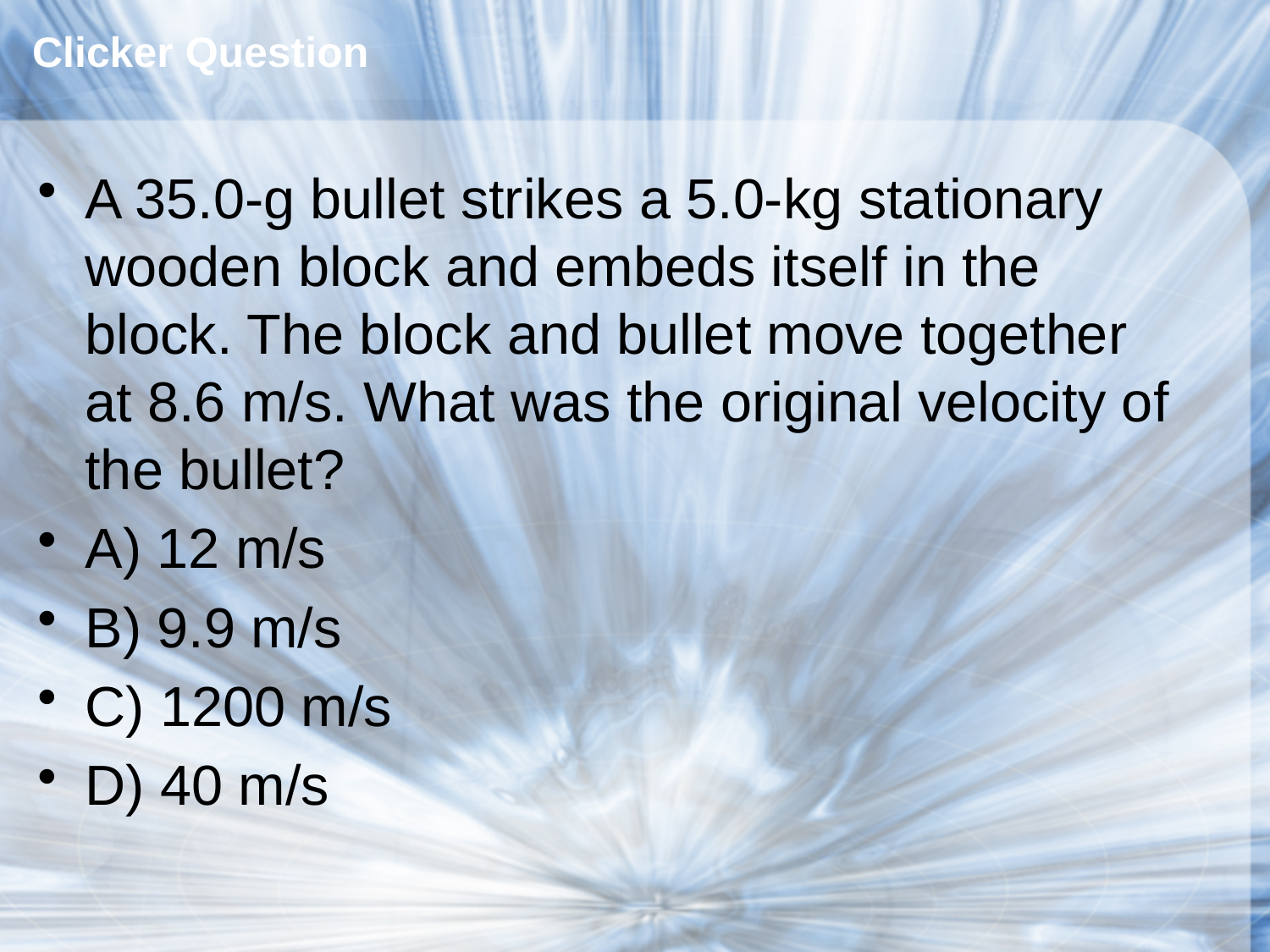

# Clicker Question
A 35.0-g bullet strikes a 5.0-kg stationary wooden block and embeds itself in the block. The block and bullet move together at 8.6 m/s. What was the original velocity of the bullet?
A) 12 m/s
B) 9.9 m/s
C) 1200 m/s
D) 40 m/s